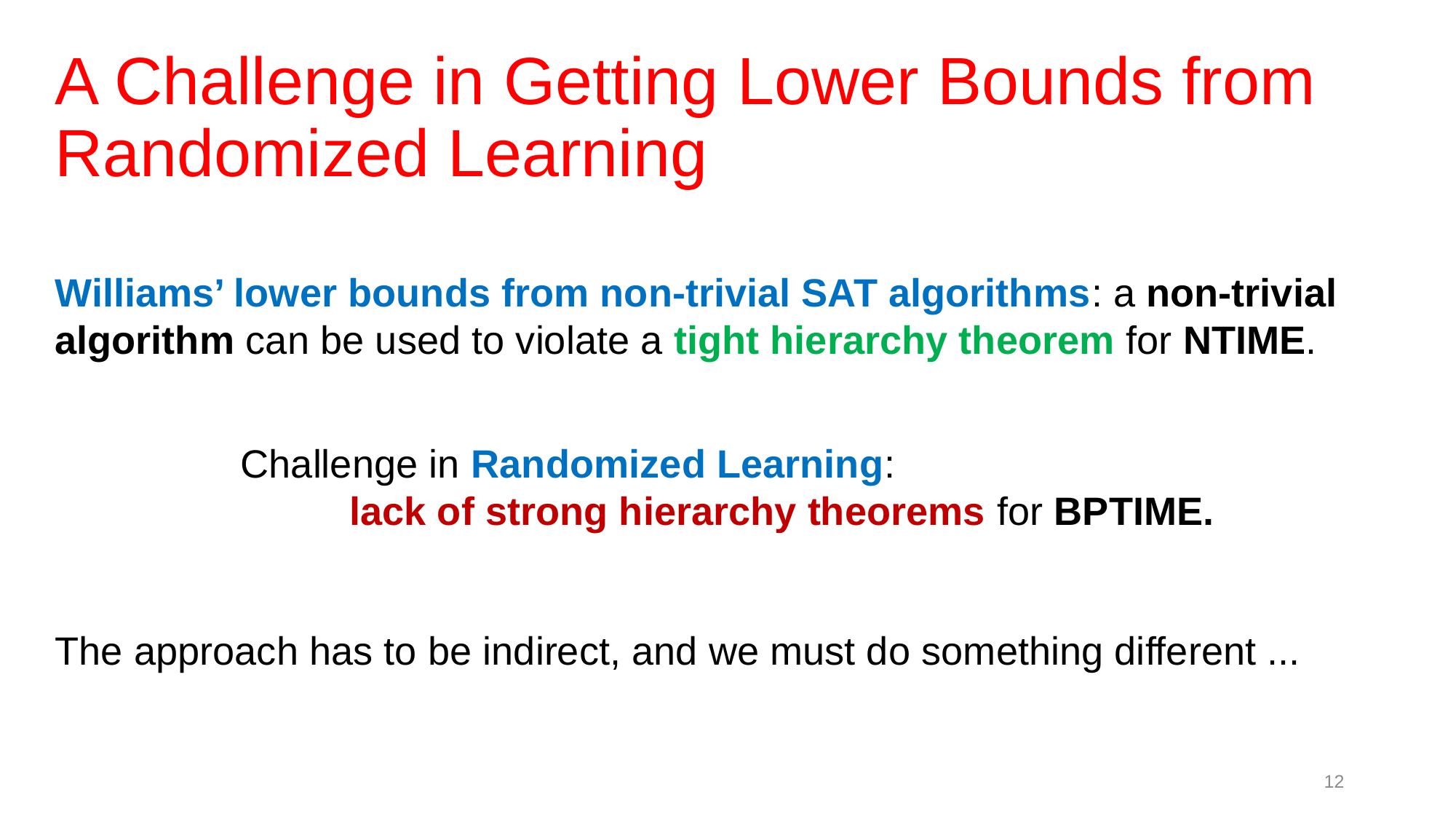

# A Challenge in Getting Lower Bounds from Randomized Learning
Williams’ lower bounds from non-trivial SAT algorithms: a non-trivial algorithm can be used to violate a tight hierarchy theorem for NTIME.
Challenge in Randomized Learning:
	lack of strong hierarchy theorems for BPTIME.
The approach has to be indirect, and we must do something different ...
12